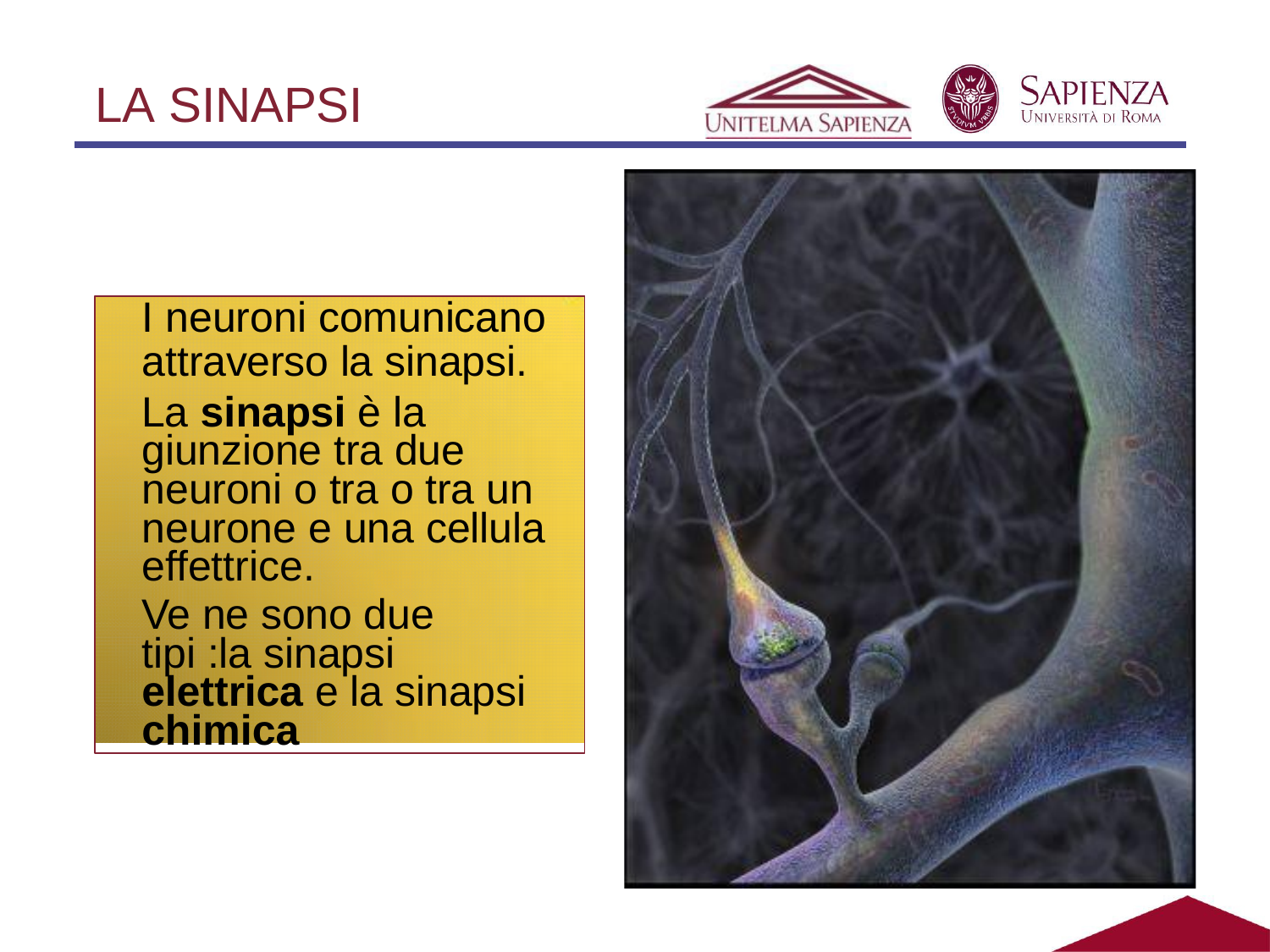

# LA SINAPSI

I neuroni comunicano
attraverso la sinapsi.
La sinapsi è la giunzione tra due neuroni o tra o tra un neurone e una cellula effettrice.
Ve ne sono due tipi :la sinapsi elettrica e la sinapsi chimica